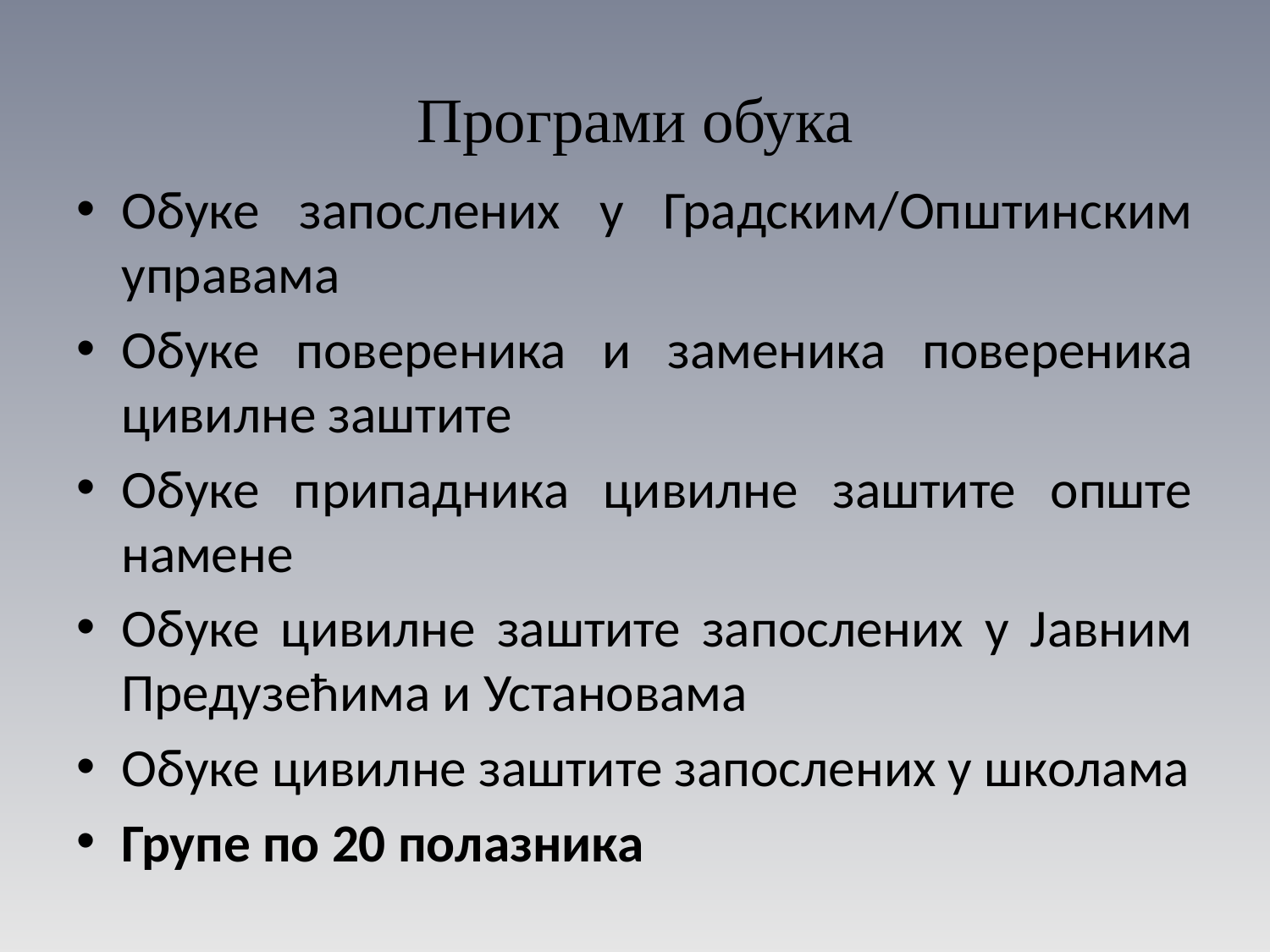

# Програми обука
Обуке запослених у Градским/Општинским управама
Обуке повереника и заменика повереника цивилне заштите
Обуке припадника цивилне заштите опште намене
Обуке цивилне заштите запослених у Јавним Предузећима и Установама
Обуке цивилне заштите запослених у школама
Групе по 20 полазника